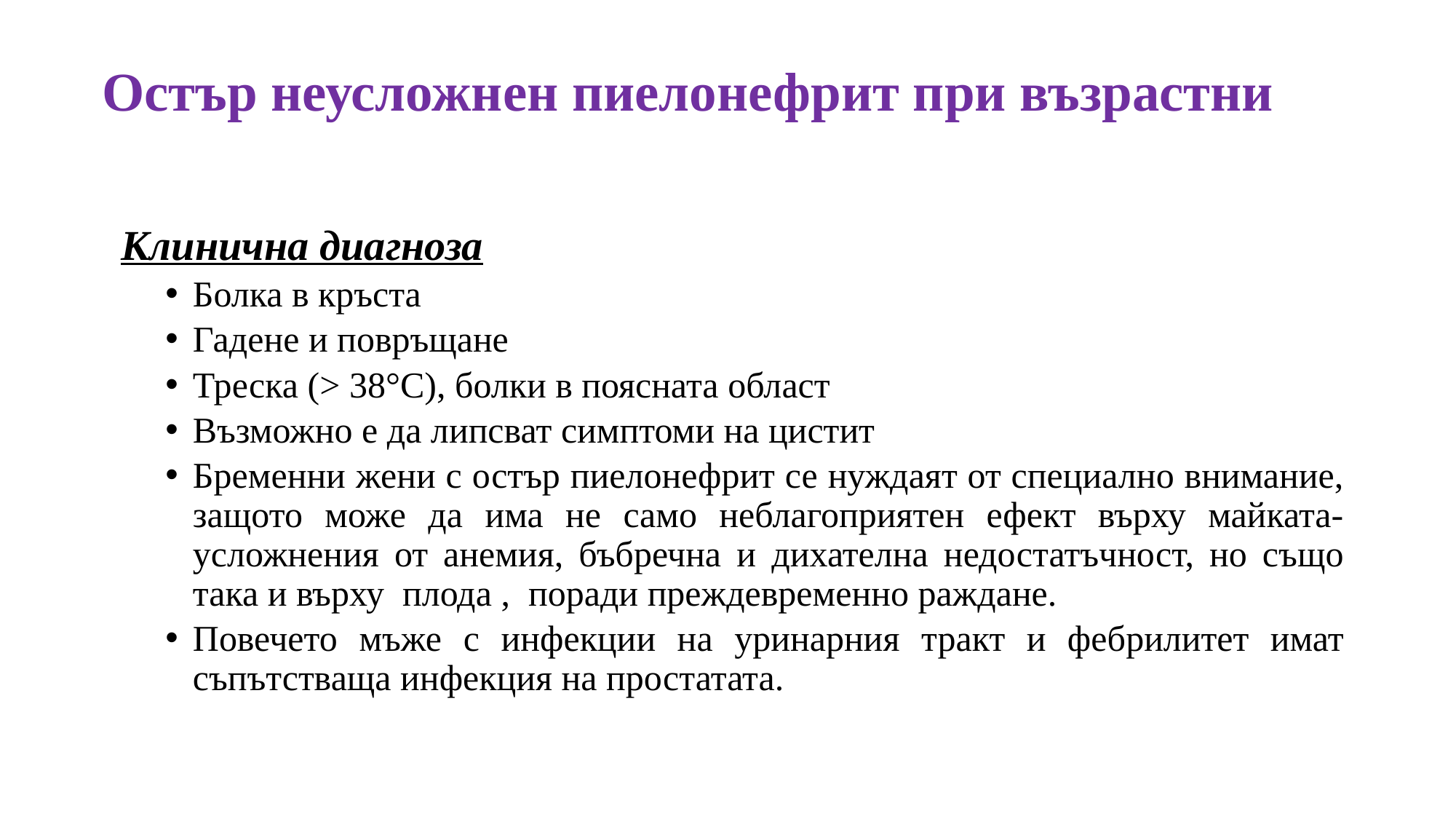

# Остър неусложнен пиелонефрит при възрастни
Клинична диагноза
Болка в кръста
Гадене и повръщане
Треска (> 38°C), болки в поясната област
Възможно е да липсват симптоми на цистит
Бременни жени с остър пиелонефрит се нуждаят от специално внимание, защото може да има не само неблагоприятен ефект върху майката- усложнения от анемия, бъбречна и дихателна недостатъчност, но също така и върху  плода ,  поради преждевременно раждане.
Повечето мъже с инфекции на уринарния тракт и фебрилитет имат съпътстваща инфекция на простатата.